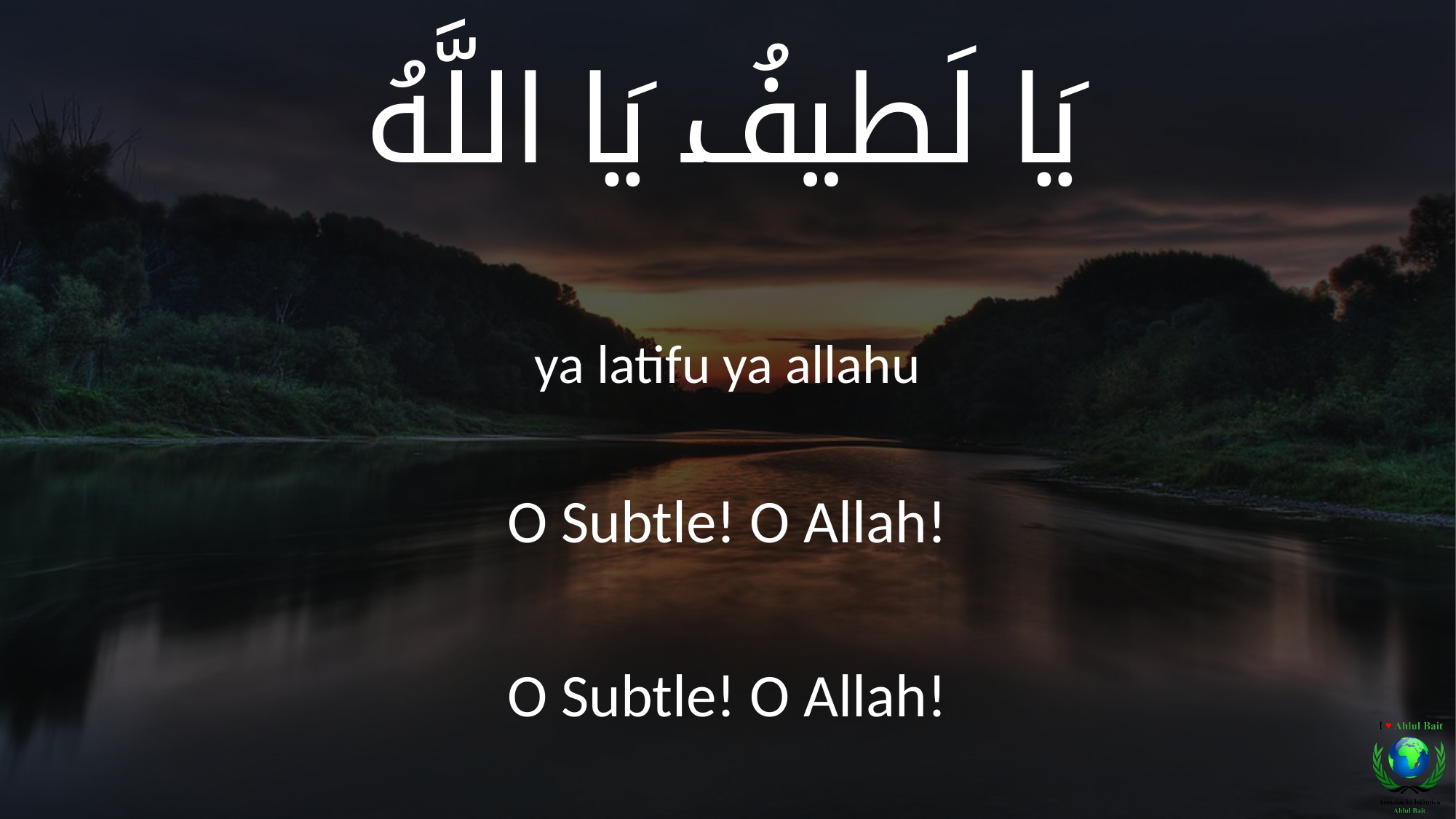

يَا لَطيفُ يَا اللَّهُ
ya latifu ya allahu
O Subtle! O Allah!
O Subtle! O Allah!